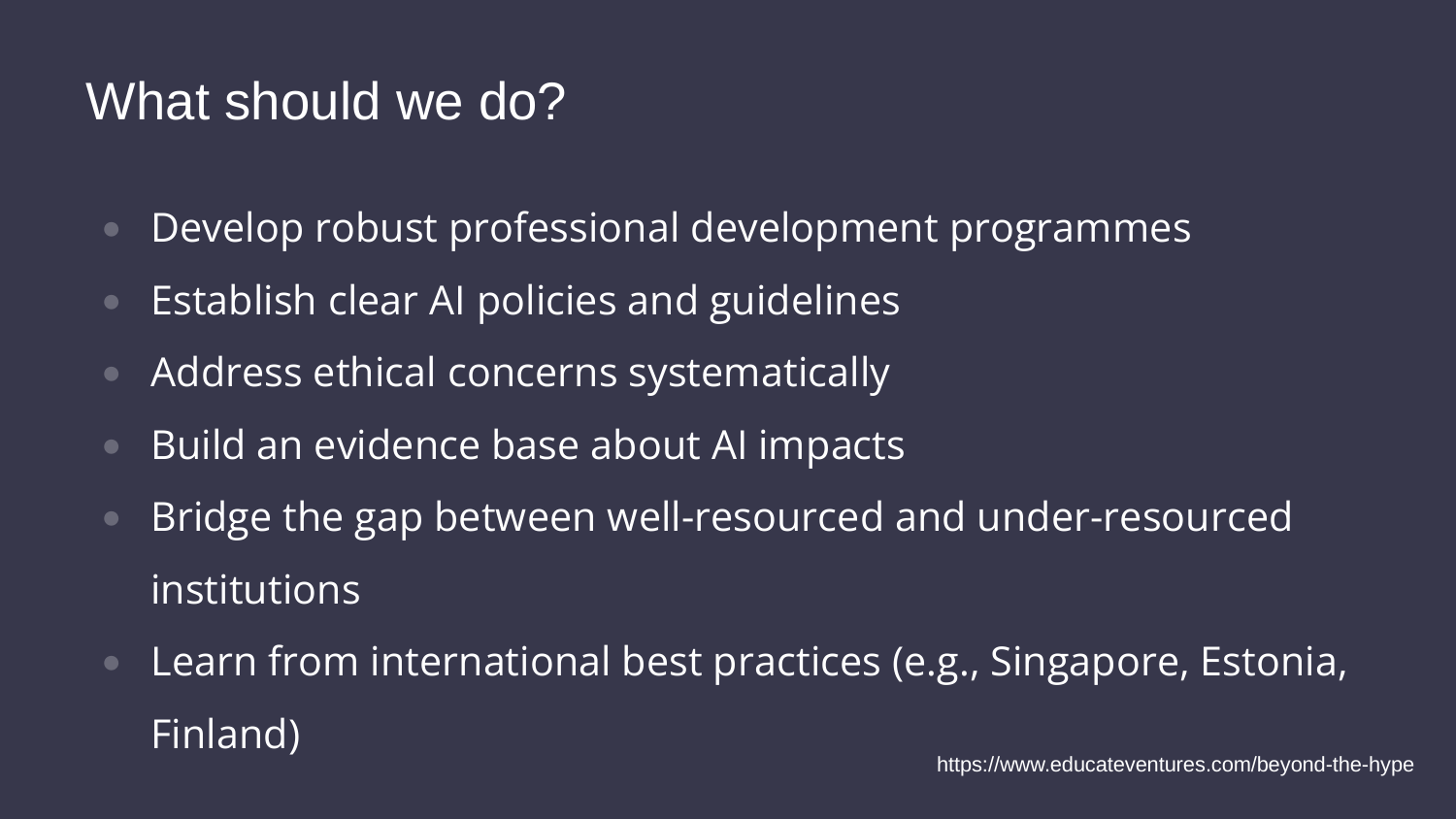

# What should we do?
Develop robust professional development programmes
Establish clear AI policies and guidelines
Address ethical concerns systematically
Build an evidence base about AI impacts
Bridge the gap between well-resourced and under-resourced institutions
Learn from international best practices (e.g., Singapore, Estonia, Finland)
https://www.educateventures.com/beyond-the-hype